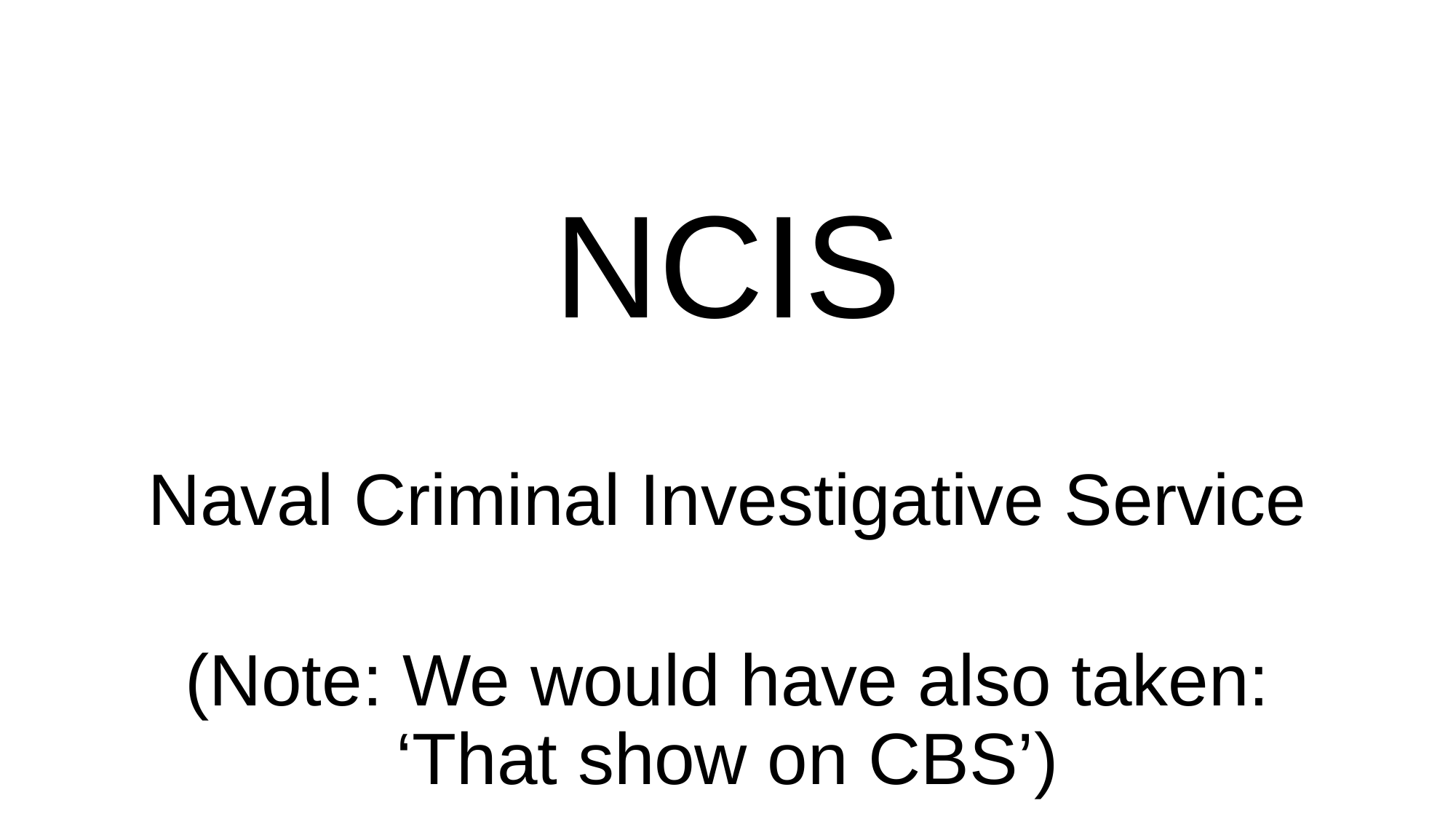

# NCIS
Naval Criminal Investigative Service
(Note: We would have also taken: ‘That show on CBS’)